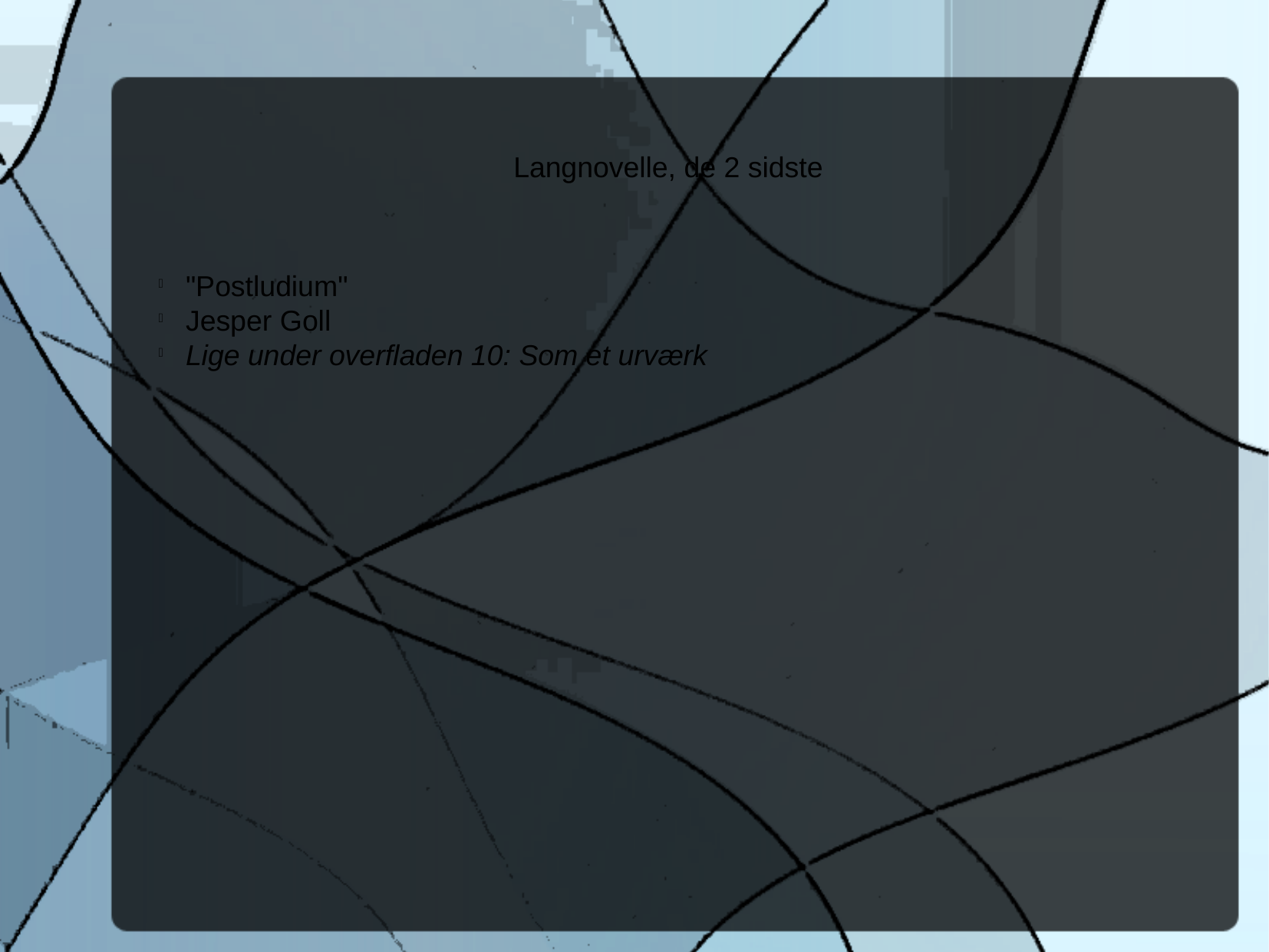

Langnovelle, de 2 sidste
"Postludium"
Jesper Goll
Lige under overfladen 10: Som et urværk